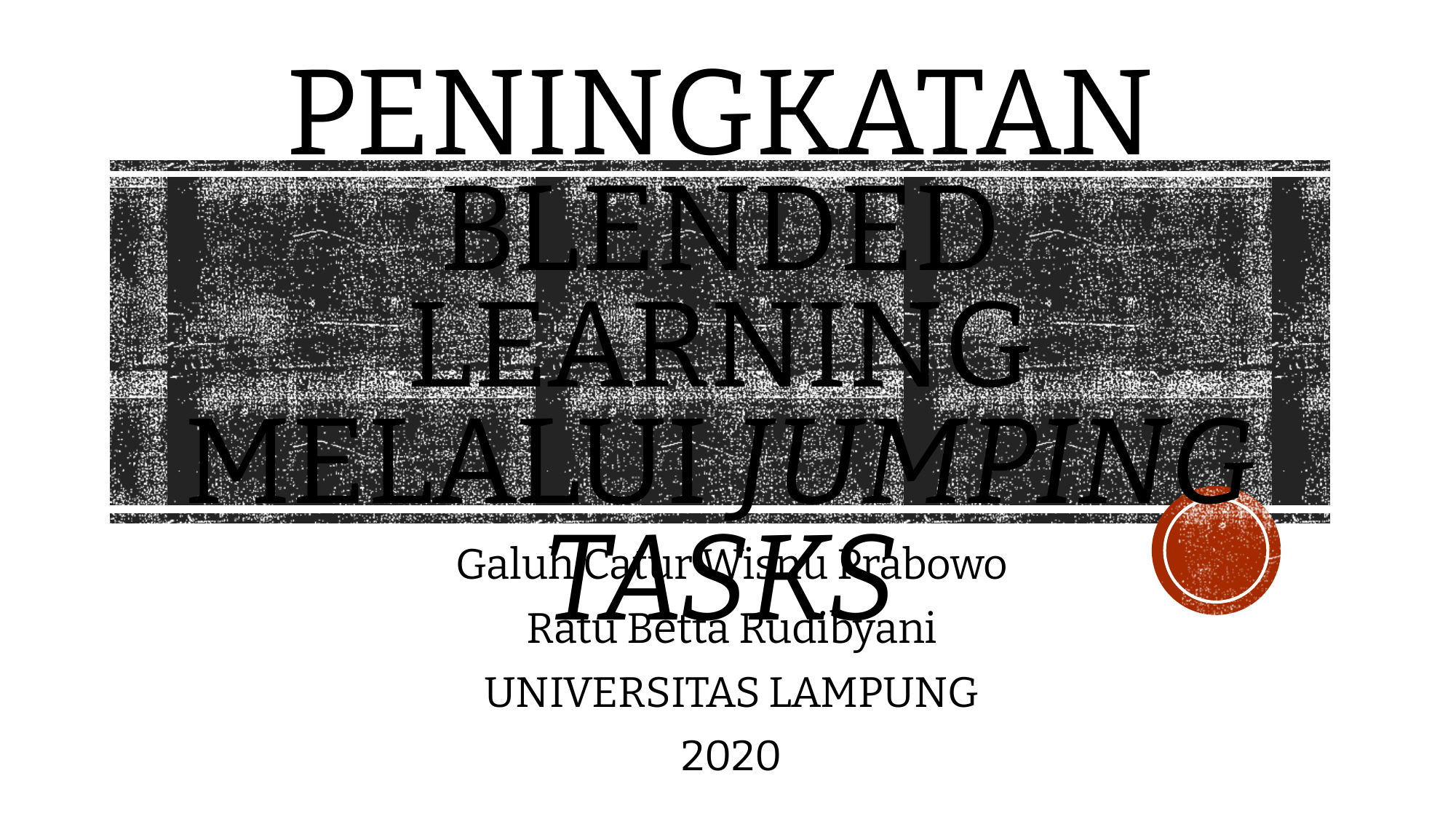

# Peningkatan blended learning melalui jumping tasks
Galuh Catur Wisnu Prabowo
Ratu Betta Rudibyani
UNIVERSITAS LAMPUNG
2020